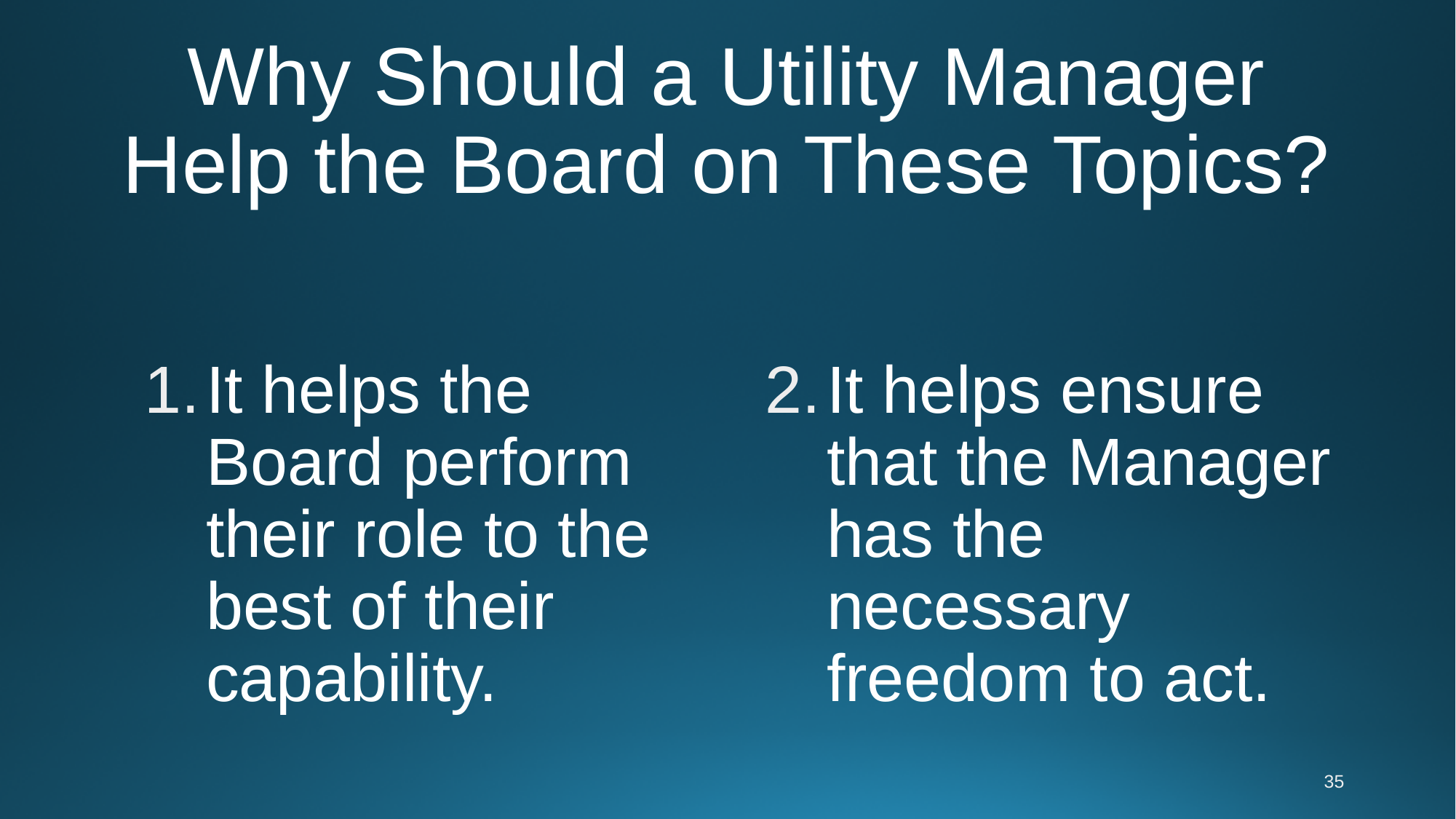

# Why Should a Utility Manager Help the Board on These Topics?
It helps the Board perform their role to the best of their capability.
It helps ensure that the Manager has the necessary freedom to act.
35